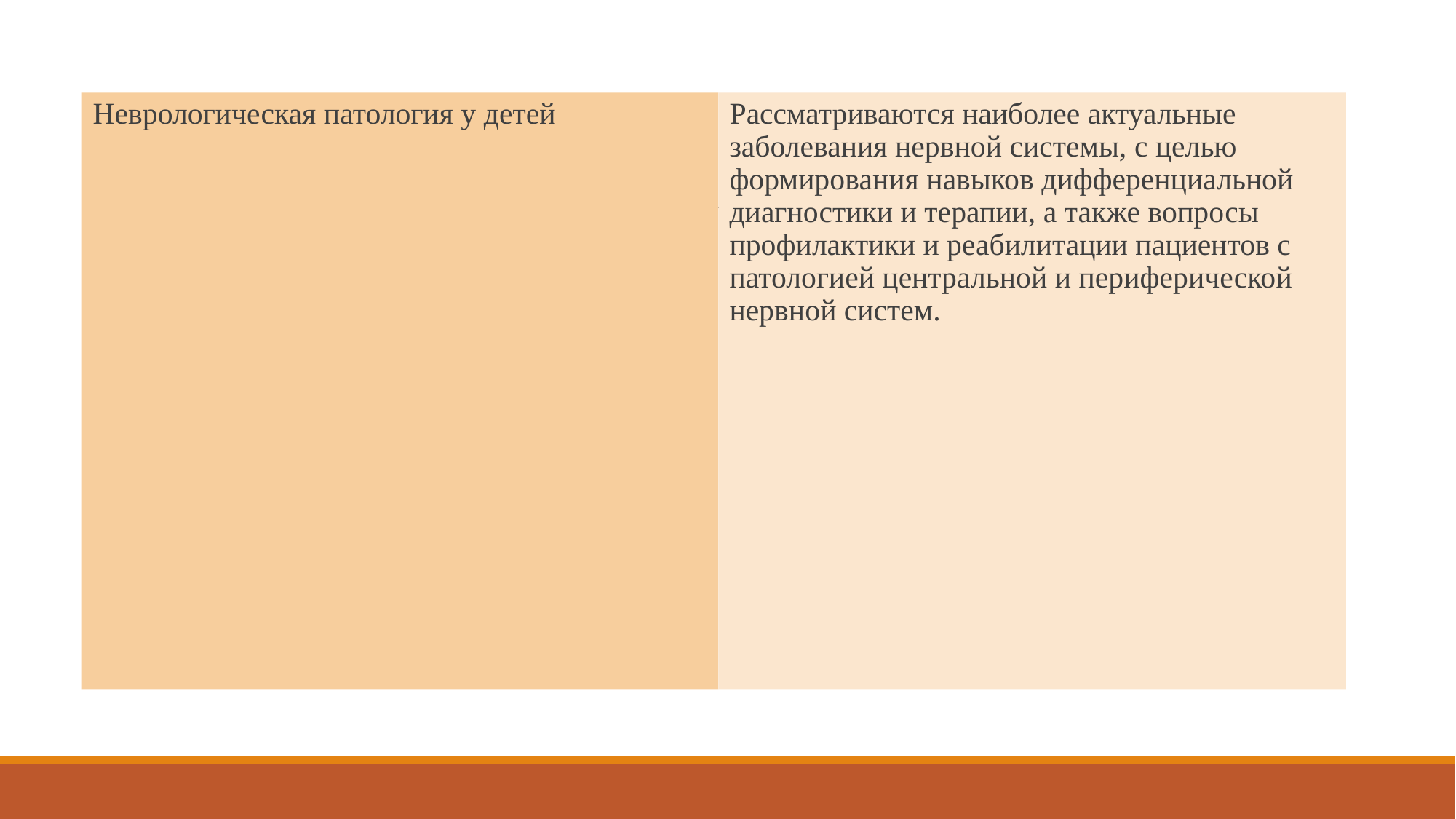

#
Неврологическая патология у детей
Рассматриваются наиболее актуальные заболевания нервной системы, с целью формирования навыков дифференциальной диагностики и терапии, а также вопросы профилактики и реабилитации пациентов с патологией центральной и периферической нервной систем.